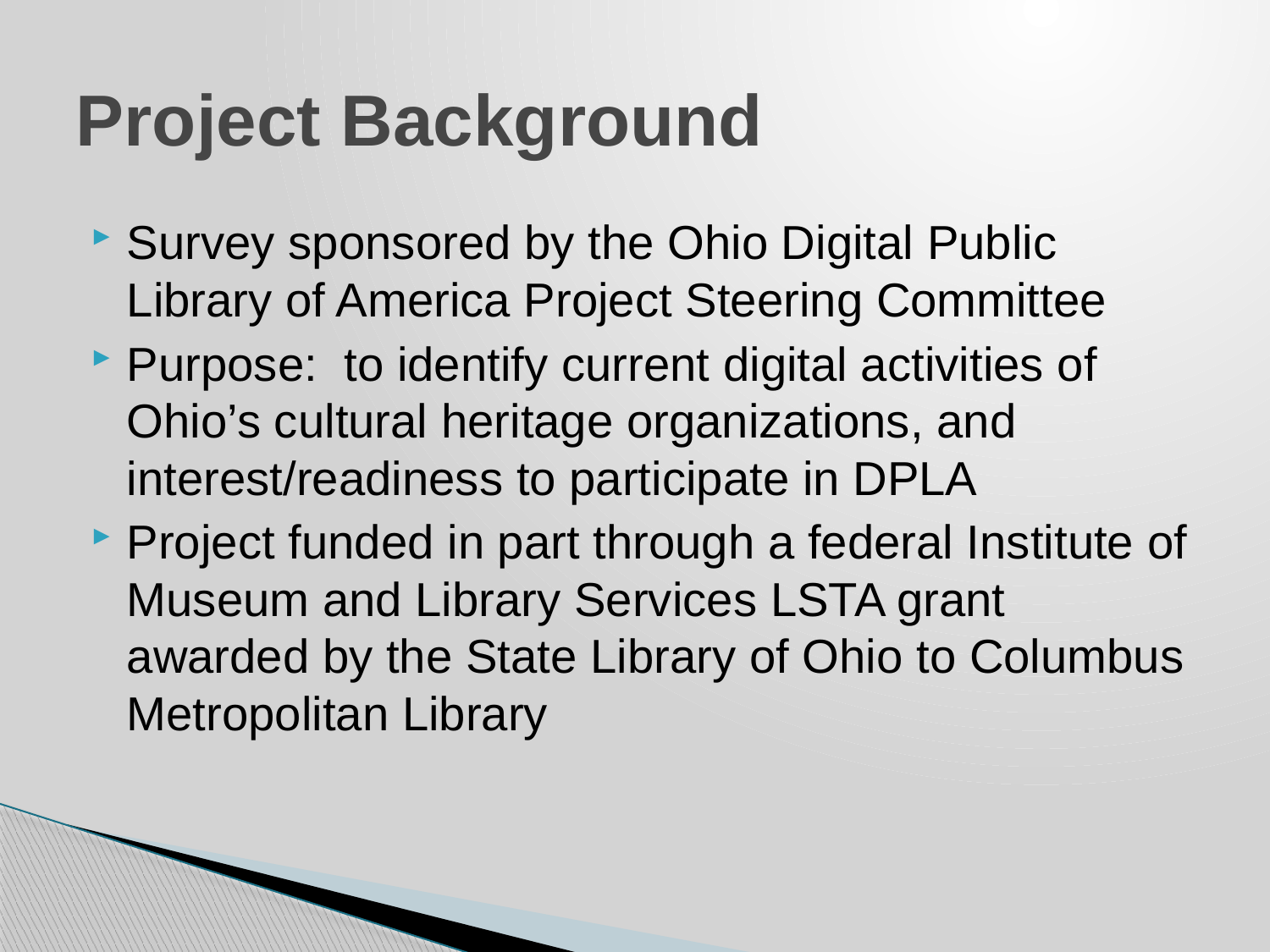

# Project Background
Survey sponsored by the Ohio Digital Public Library of America Project Steering Committee
Purpose:  to identify current digital activities of Ohio’s cultural heritage organizations, and interest/readiness to participate in DPLA
Project funded in part through a federal Institute of Museum and Library Services LSTA grant awarded by the State Library of Ohio to Columbus Metropolitan Library